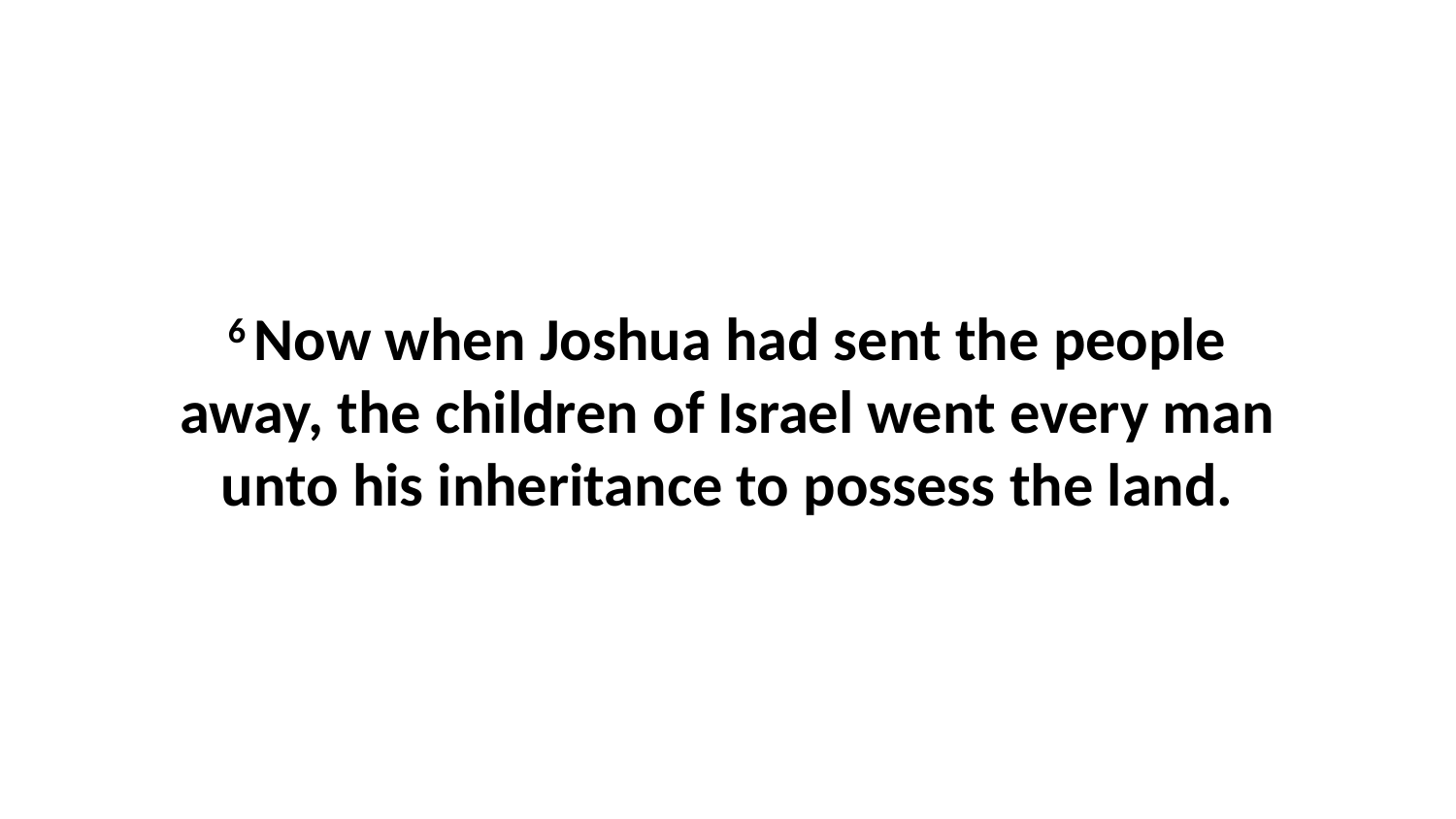

6 Now when Joshua had sent the people away, the children of Israel went every man unto his inheritance to possess the land.